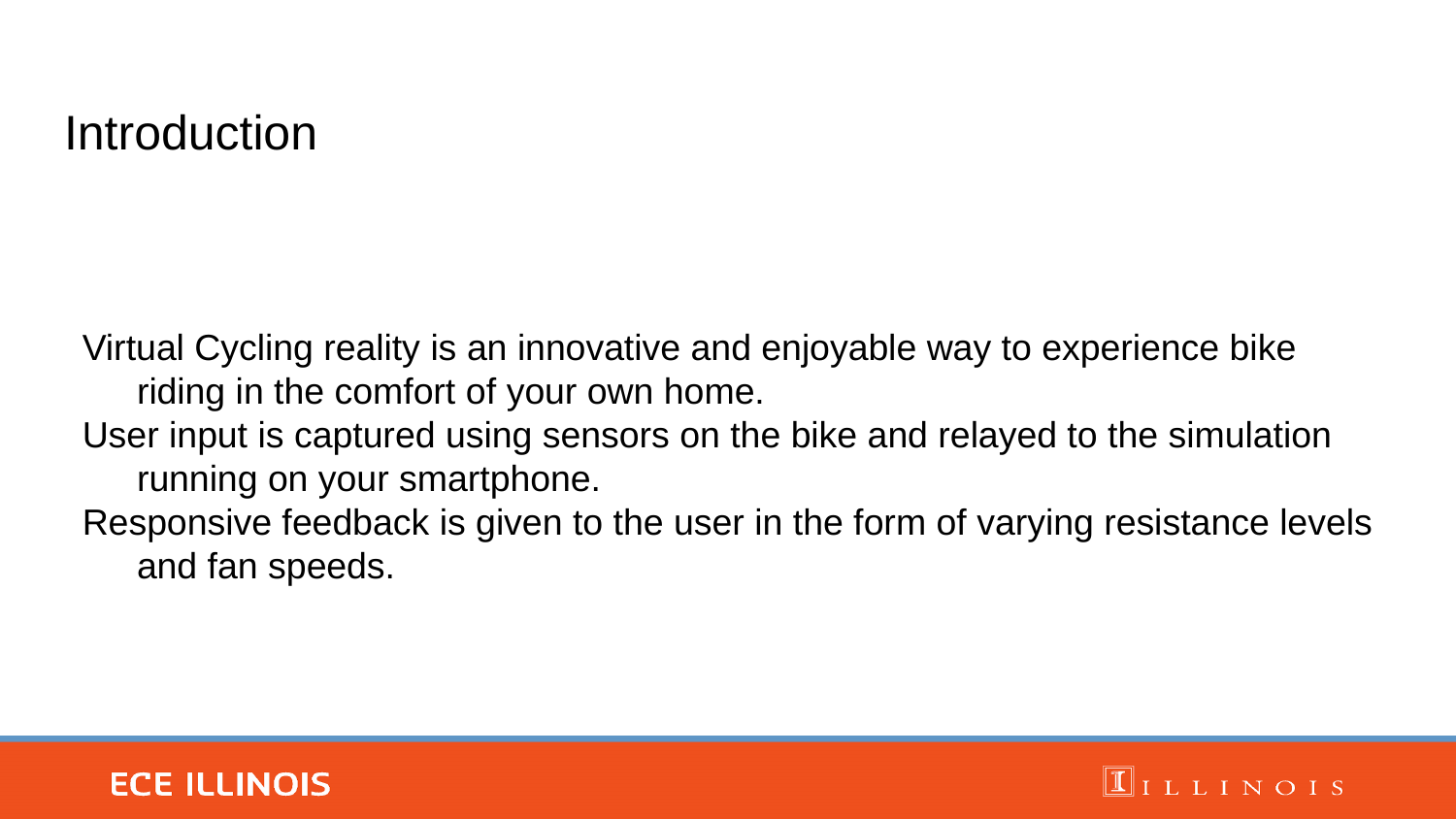

# Introduction
Virtual Cycling reality is an innovative and enjoyable way to experience bike riding in the comfort of your own home.
User input is captured using sensors on the bike and relayed to the simulation running on your smartphone.
Responsive feedback is given to the user in the form of varying resistance levels and fan speeds.